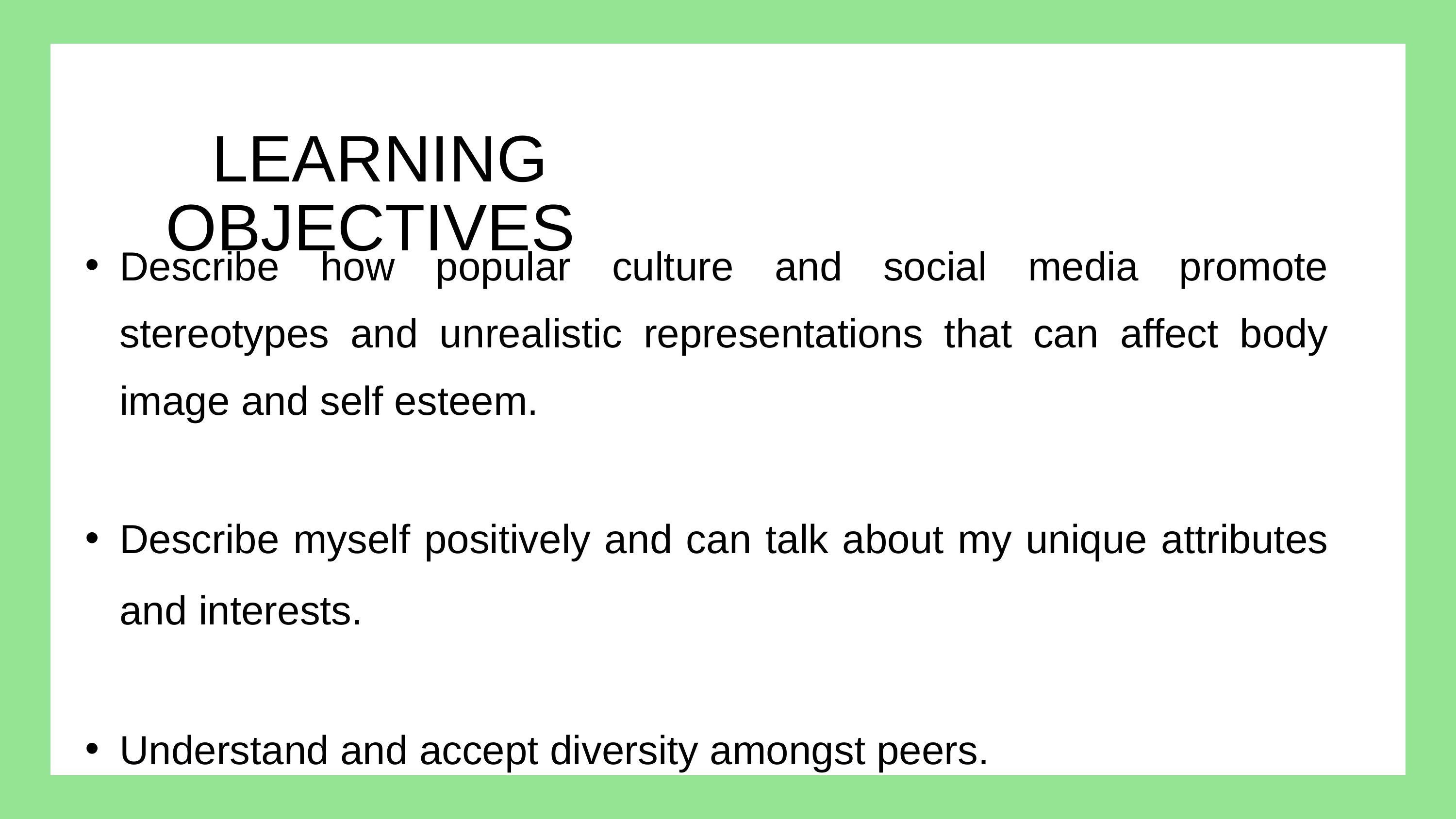

LEARNING OBJECTIVES
Describe how popular culture and social media promote stereotypes and unrealistic representations that can affect body image and self esteem.

Describe myself positively and can talk about my unique attributes and interests.

Understand and accept diversity amongst peers.